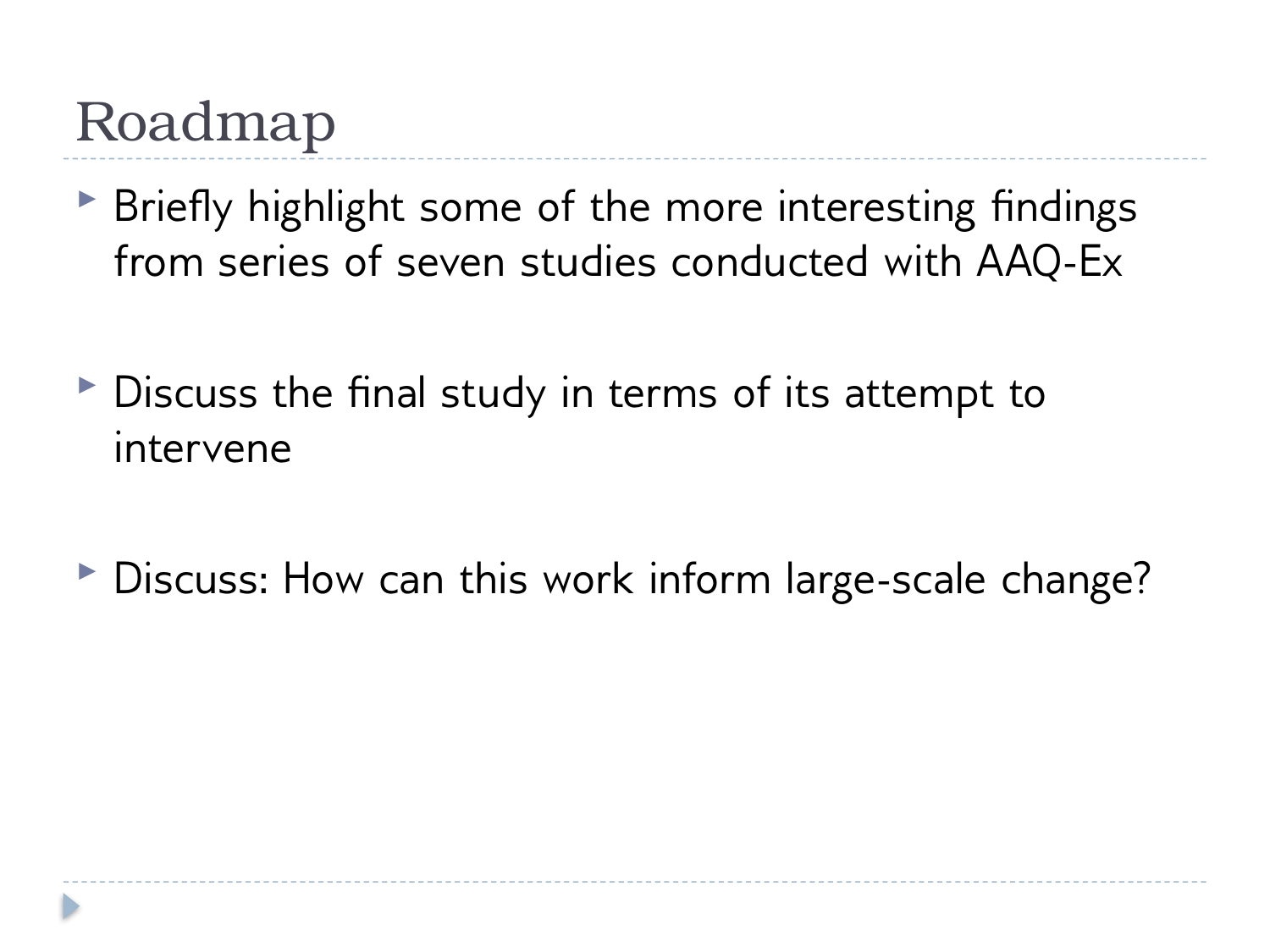

# Roadmap
Briefly highlight some of the more interesting findings from series of seven studies conducted with AAQ-Ex

Discuss the final study in terms of its attempt to intervene

Discuss: How can this work inform large-scale change?